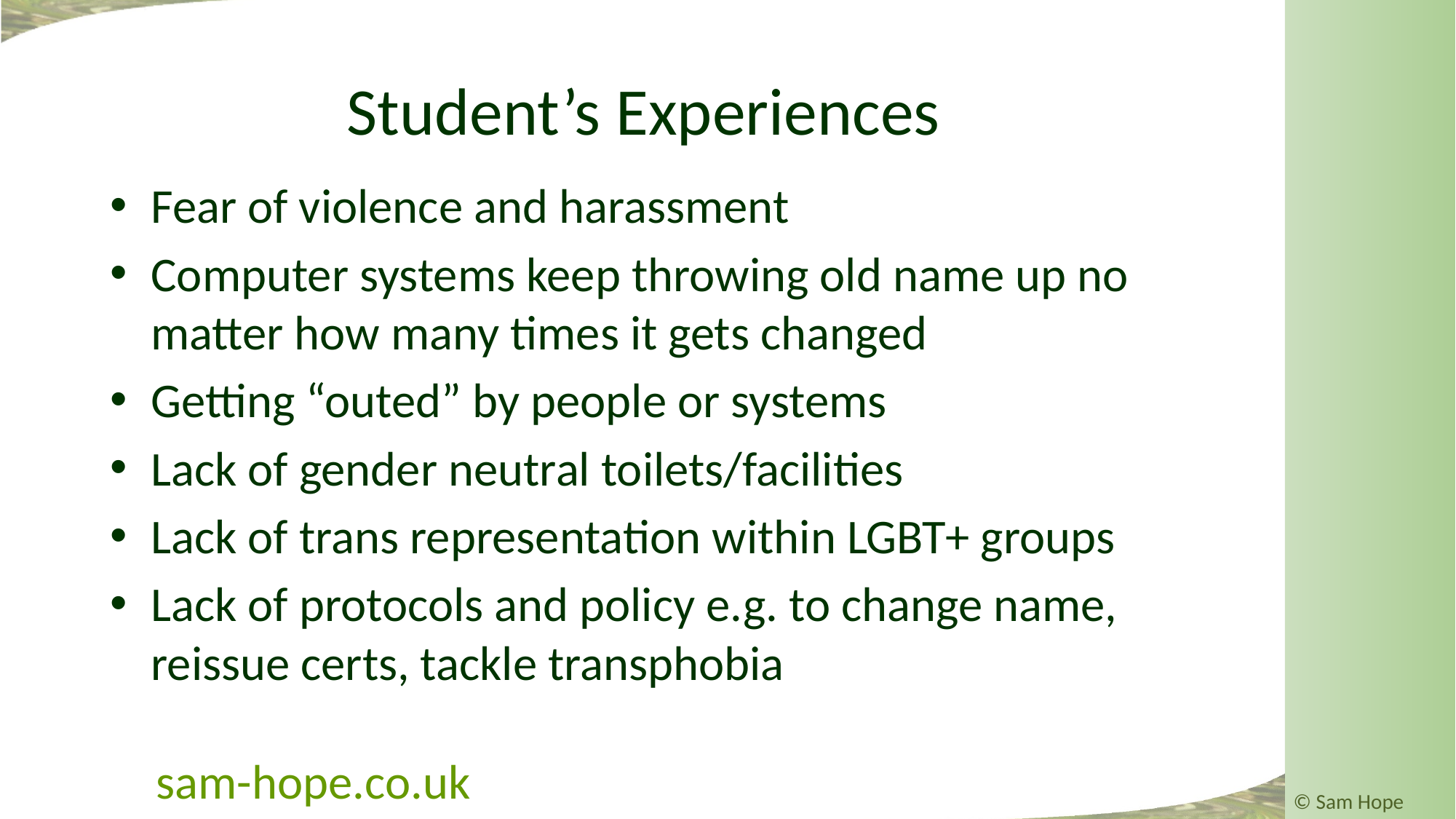

# Student’s Experiences
Fear of violence and harassment
Computer systems keep throwing old name up no matter how many times it gets changed
Getting “outed” by people or systems
Lack of gender neutral toilets/facilities
Lack of trans representation within LGBT+ groups
Lack of protocols and policy e.g. to change name, reissue certs, tackle transphobia